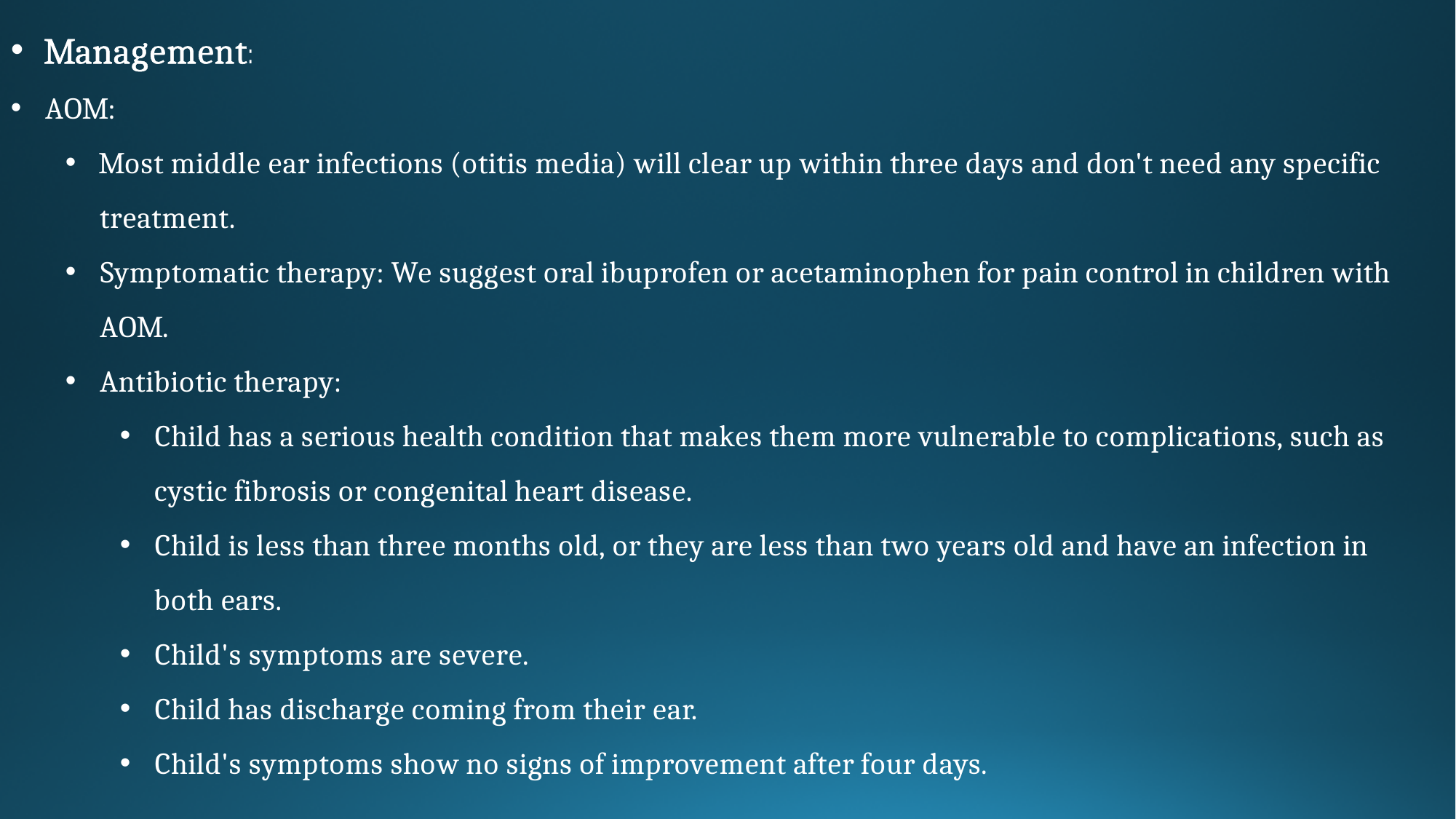

Management:
AOM:
Most middle ear infections (otitis media) will clear up within three days and don't need any specific treatment.
Symptomatic therapy: We suggest oral ibuprofen or acetaminophen for pain control in children with AOM.
Antibiotic therapy:
Child has a serious health condition that makes them more vulnerable to complications, such as cystic fibrosis or congenital heart disease.
Child is less than three months old, or they are less than two years old and have an infection in both ears.
Child's symptoms are severe.
Child has discharge coming from their ear.
Child's symptoms show no signs of improvement after four days.